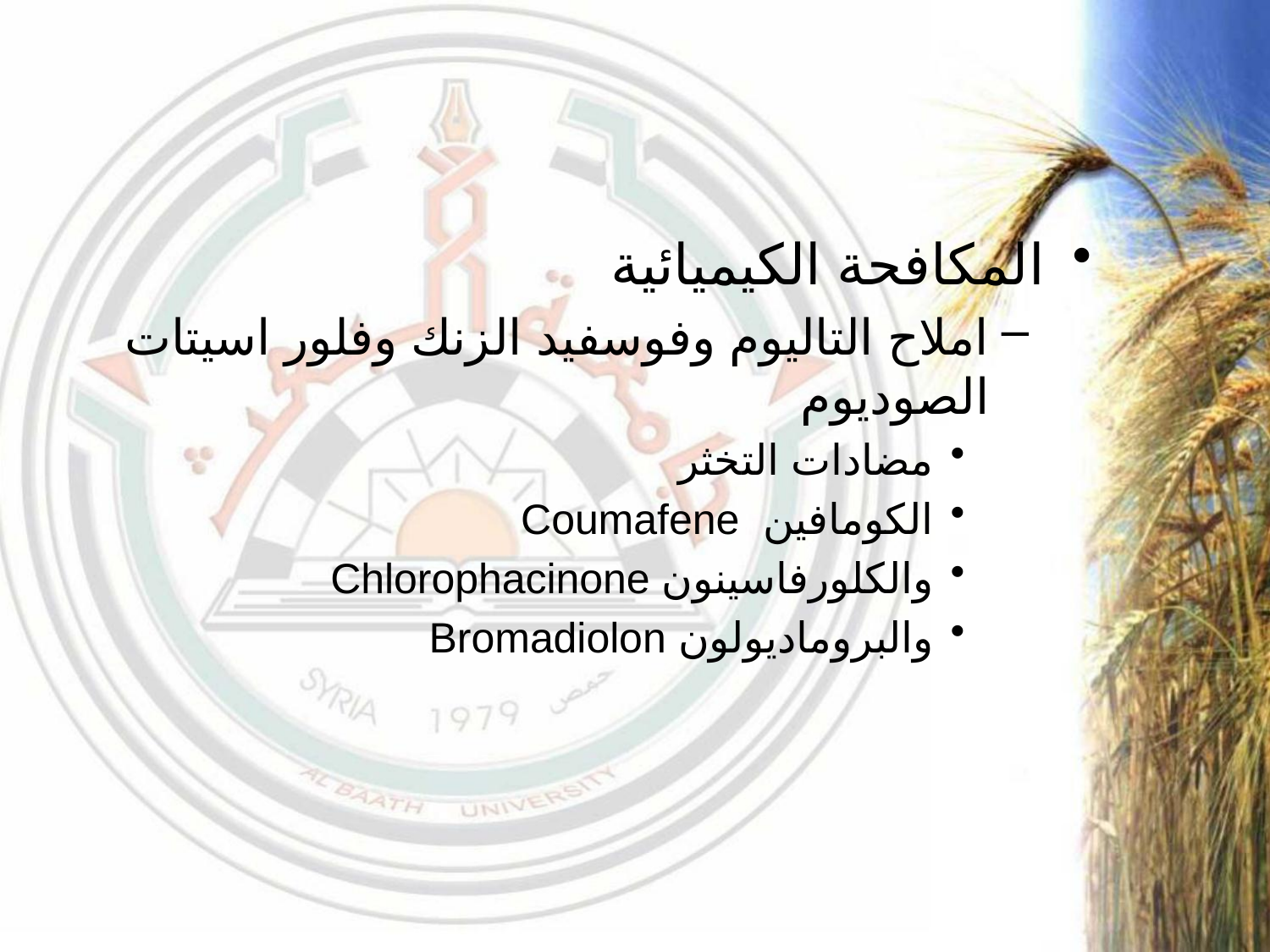

#

المكافحة الكيميائية
املاح التاليوم وفوسفيد الزنك وفلور اسيتات الصوديوم
مضادات التخثر
الكومافين  Coumafene
والكلورفاسينون Chlorophacinone
والبروماديولون Bromadiolon